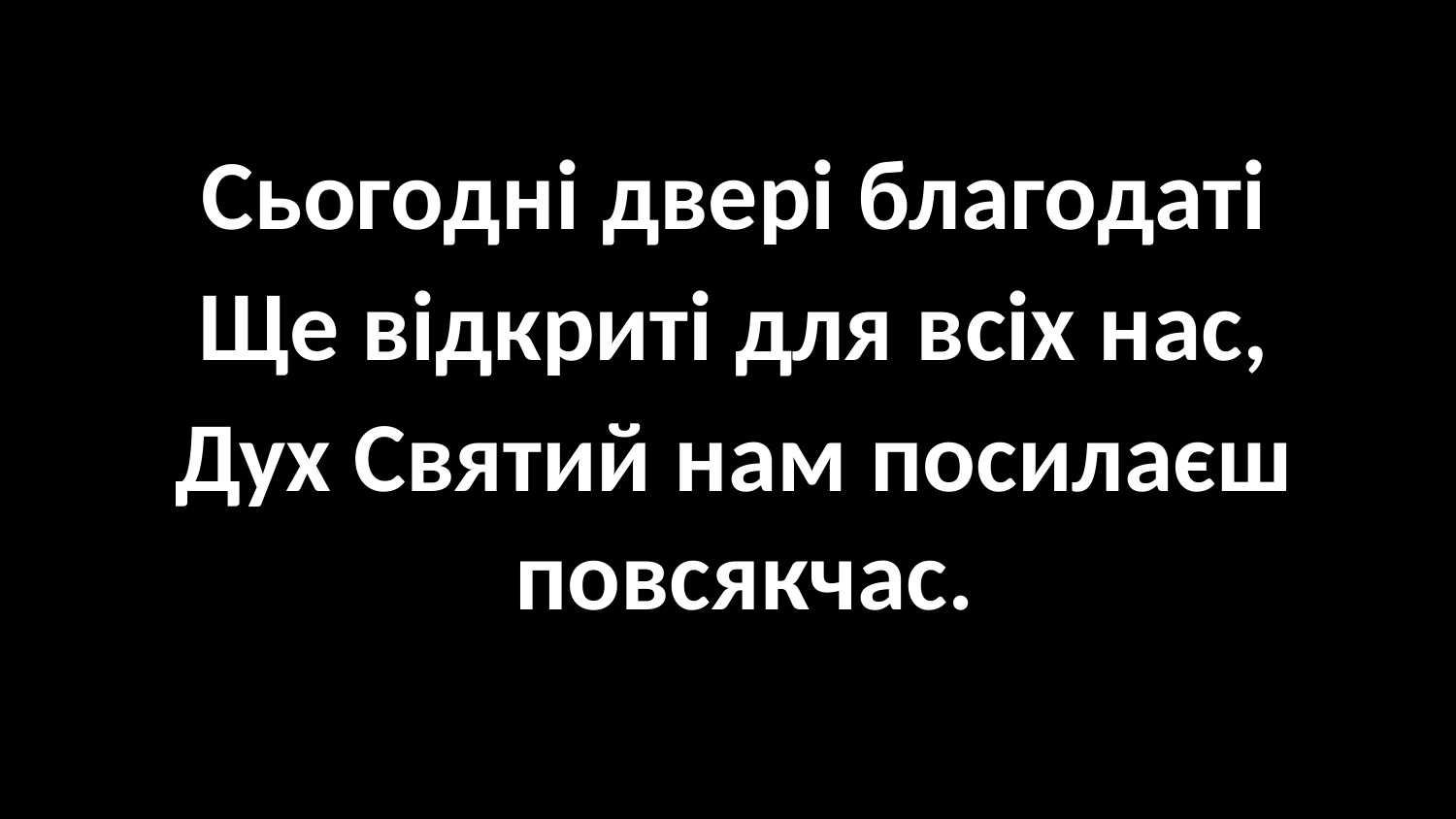

#
Сьогодні двері благодаті
Ще відкриті для всіх нас,
Дух Святий нам посилаєш повсякчас.